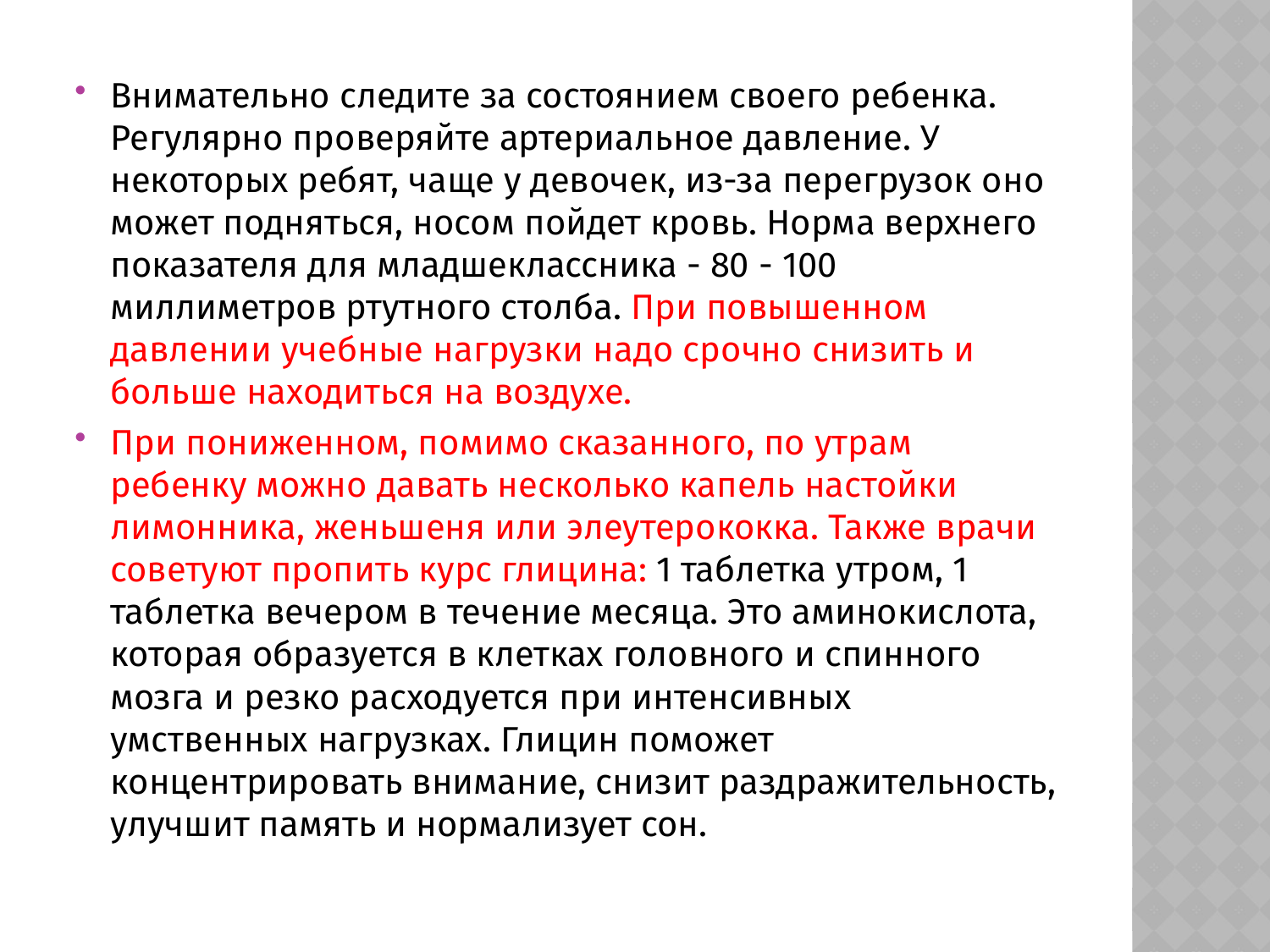

Внимательно следите за состоянием своего ребенка. Регулярно проверяйте артериальное давление. У некоторых ребят, чаще у девочек, из-за перегрузок оно может подняться, носом пойдет кровь. Норма верхнего показателя для младшеклассника - 80 - 100 миллиметров ртутного столба. При повышенном давлении учебные нагрузки надо срочно снизить и больше находиться на воздухе.
При пониженном, помимо сказанного, по утрам ребенку можно давать несколько капель настойки лимонника, женьшеня или элеутерококка. Также врачи советуют пропить курс глицина: 1 таблетка утром, 1 таблетка вечером в течение месяца. Это аминокислота, которая образуется в клетках головного и спинного мозга и резко расходуется при интенсивных умственных нагрузках. Глицин поможет концентрировать внимание, снизит раздражительность, улучшит память и нормализует сон.